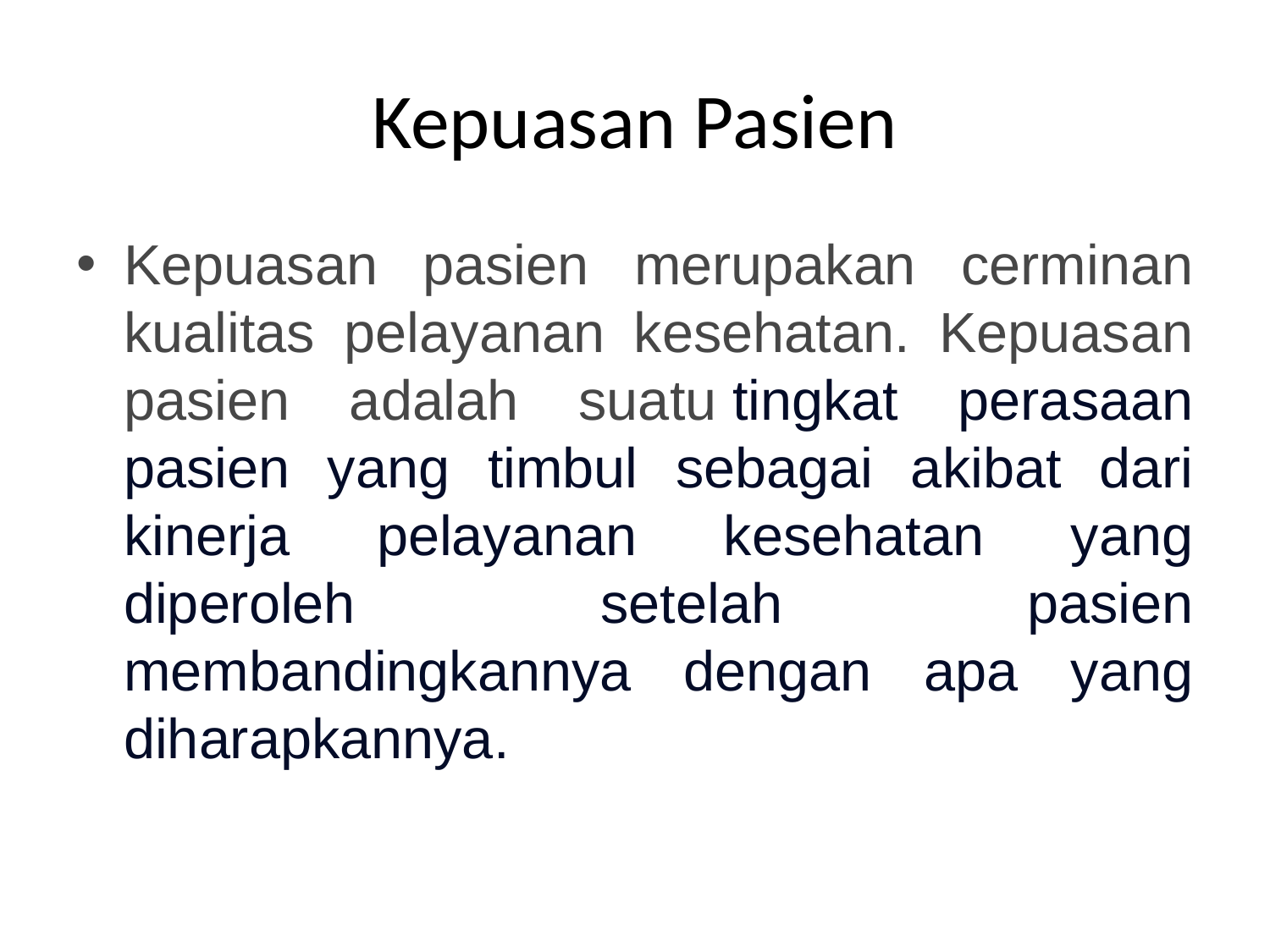

# Kepuasan Pasien
Kepuasan pasien merupakan cerminan kualitas pelayanan kesehatan. Kepuasan pasien adalah suatu tingkat perasaan pasien yang timbul sebagai akibat dari kinerja pelayanan kesehatan yang diperoleh setelah pasien membandingkannya dengan apa yang diharapkannya.